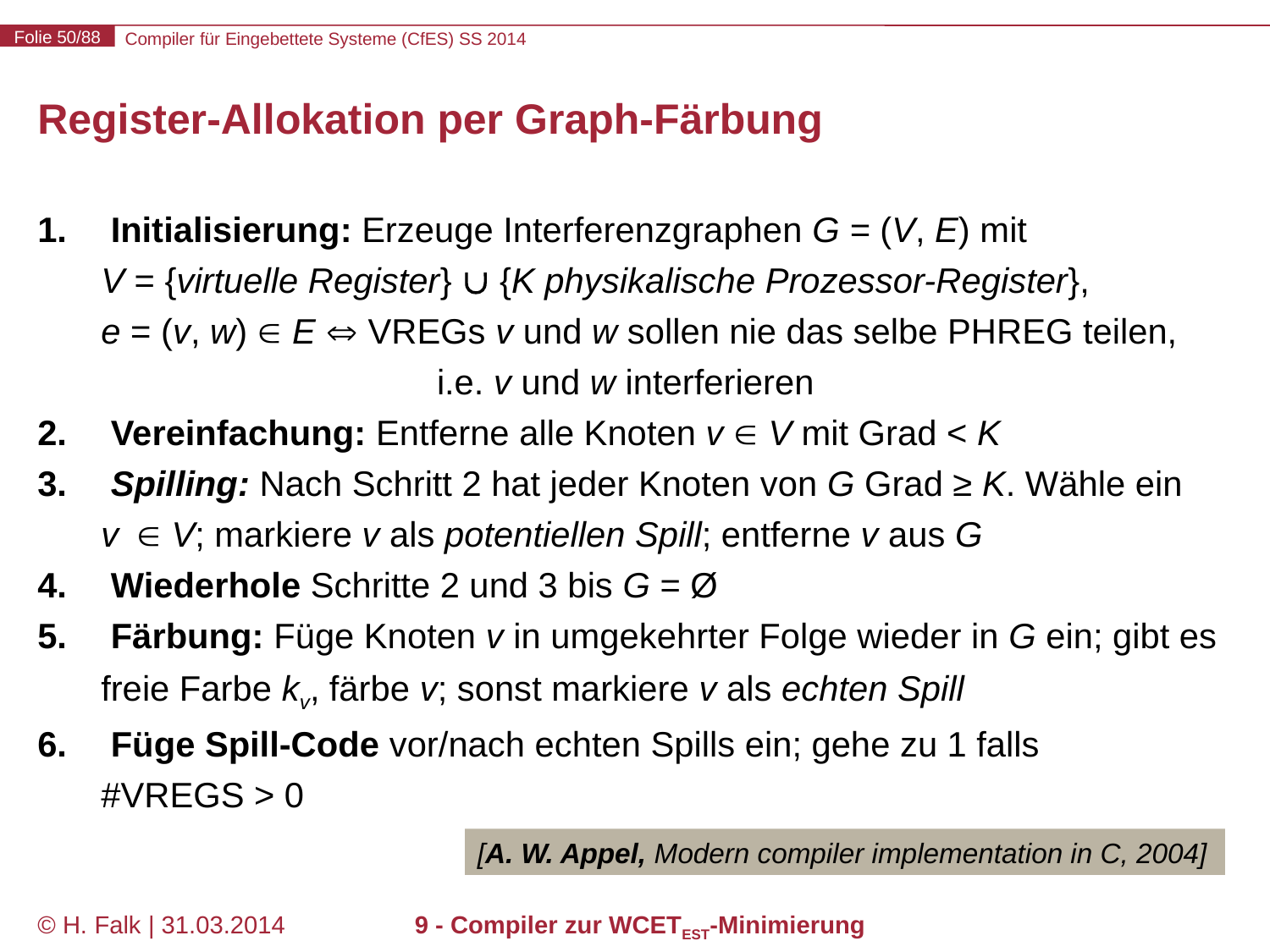

# Register-Allokation per Graph-Färbung
 Initialisierung: Erzeuge Interferenzgraphen G = (V, E) mit
V = {virtuelle Register} ∪ {K physikalische Prozessor-Register},
e = (v, w) ∈ E ⇔ VREGs v und w sollen nie das selbe PHREG teilen,
		         i.e. v und w interferieren
 Vereinfachung: Entferne alle Knoten v ∈ V mit Grad < K
 Spilling: Nach Schritt 2 hat jeder Knoten von G Grad ≥ K. Wähle ein
v ∈ V; markiere v als potentiellen Spill; entferne v aus G
 Wiederhole Schritte 2 und 3 bis G = Ø
 Färbung: Füge Knoten v in umgekehrter Folge wieder in G ein; gibt es freie Farbe kv, färbe v; sonst markiere v als echten Spill
 Füge Spill-Code vor/nach echten Spills ein; gehe zu 1 falls
#VREGS > 0
[A. W. Appel, Modern compiler implementation in C, 2004]
© H. Falk | 31.03.2014
9 - Compiler zur WCETEST-Minimierung